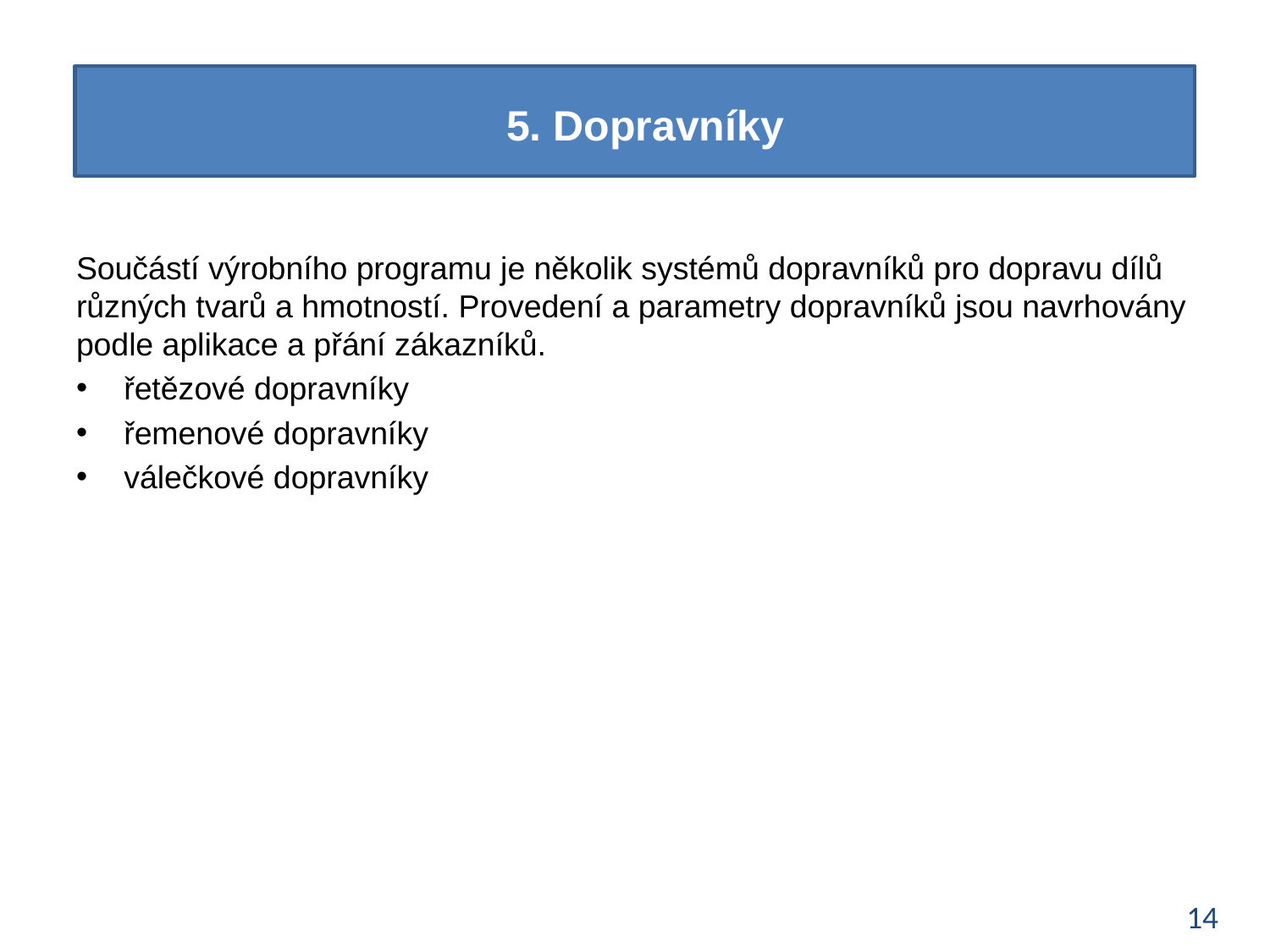

5. Dopravníky

Součástí výrobního programu je několik systémů dopravníků pro dopravu dílů různých tvarů a hmotností. Provedení a parametry dopravníků jsou navrhovány podle aplikace a přání zákazníků.
řetězové dopravníky
řemenové dopravníky
válečkové dopravníky

14